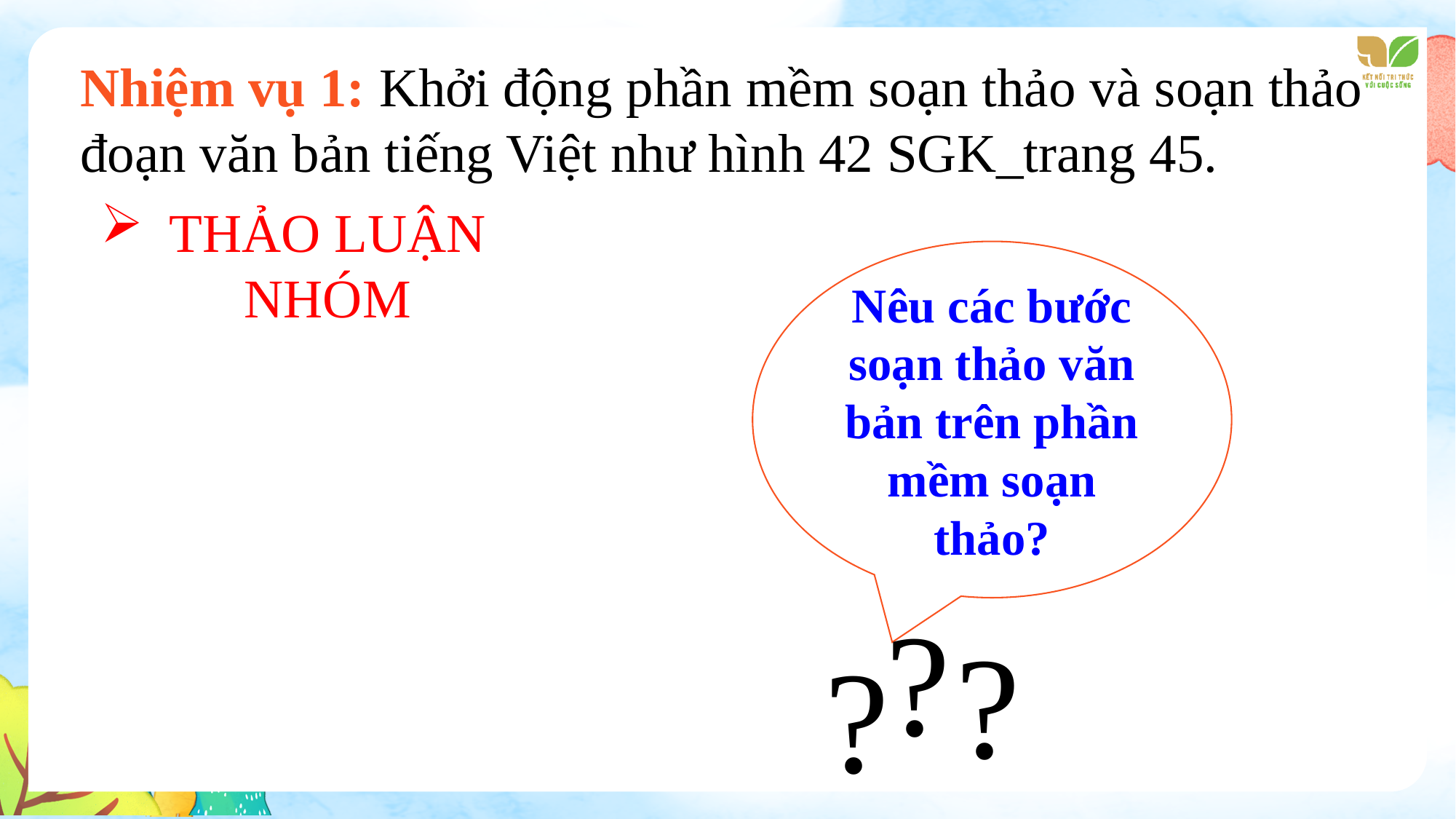

Nhiệm vụ 1: Khởi động phần mềm soạn thảo và soạn thảo đoạn văn bản tiếng Việt như hình 42 SGK_trang 45.
THẢO LUẬN NHÓM
Nêu các bước soạn thảo văn bản trên phần mềm soạn thảo?
?
?
?